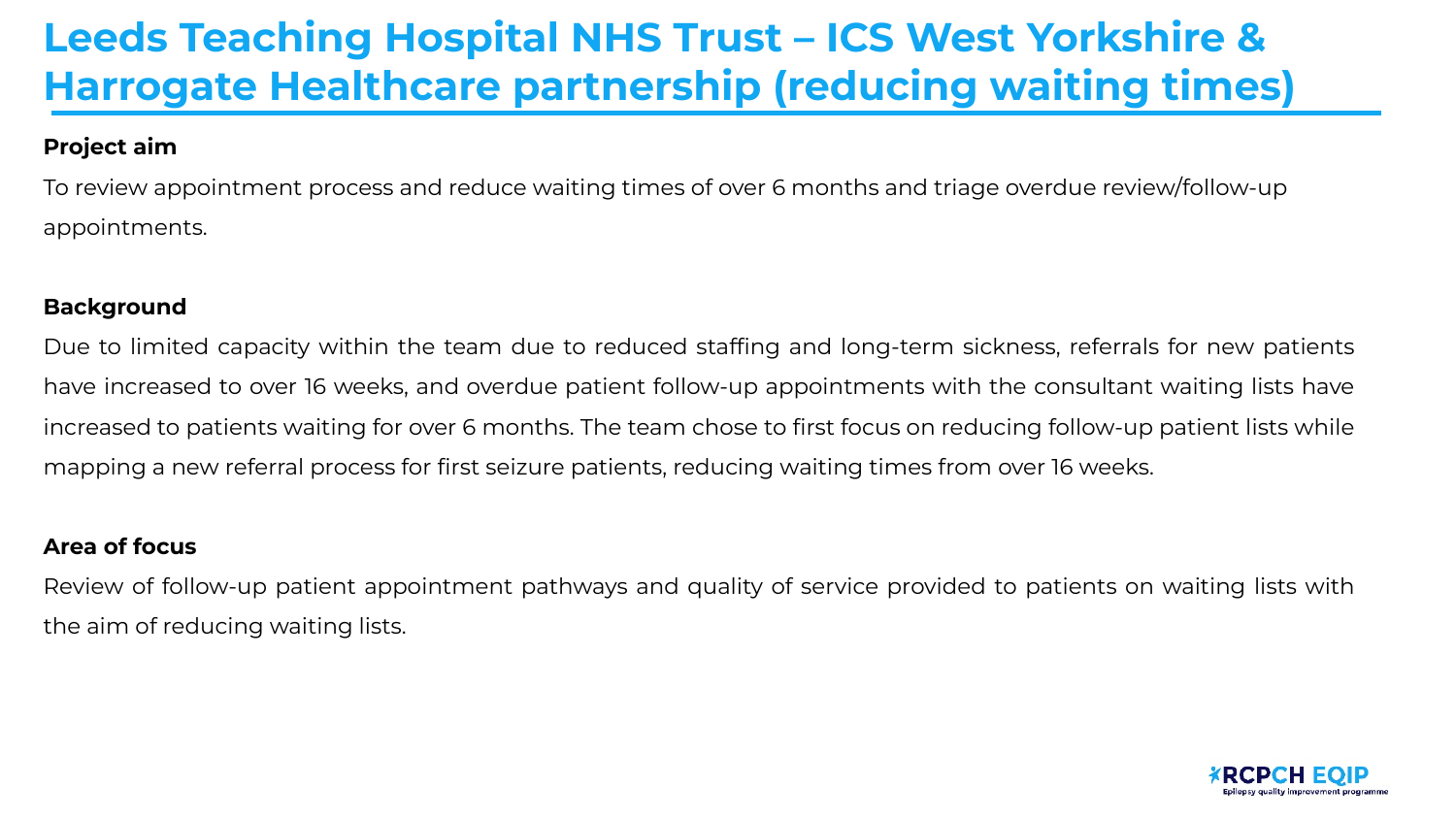

Leeds Teaching Hospital NHS Trust​ – ICS West Yorkshire & Harrogate Healthcare partnership (reducing waiting times)
Project aim
To review appointment process and reduce waiting times of over 6 months and triage overdue review/follow-up appointments.

Background
Due to limited capacity within the team due to reduced staffing and long-term sickness, referrals for new patients have increased to over 16 weeks, and overdue patient follow-up appointments with the consultant waiting lists have increased to patients waiting for over 6 months. The team chose to first focus on reducing follow-up patient lists while mapping a new referral process for first seizure patients, reducing waiting times from over 16 weeks.

Area of focus
Review of follow-up patient appointment pathways and quality of service provided to patients on waiting lists with the aim of reducing waiting lists.